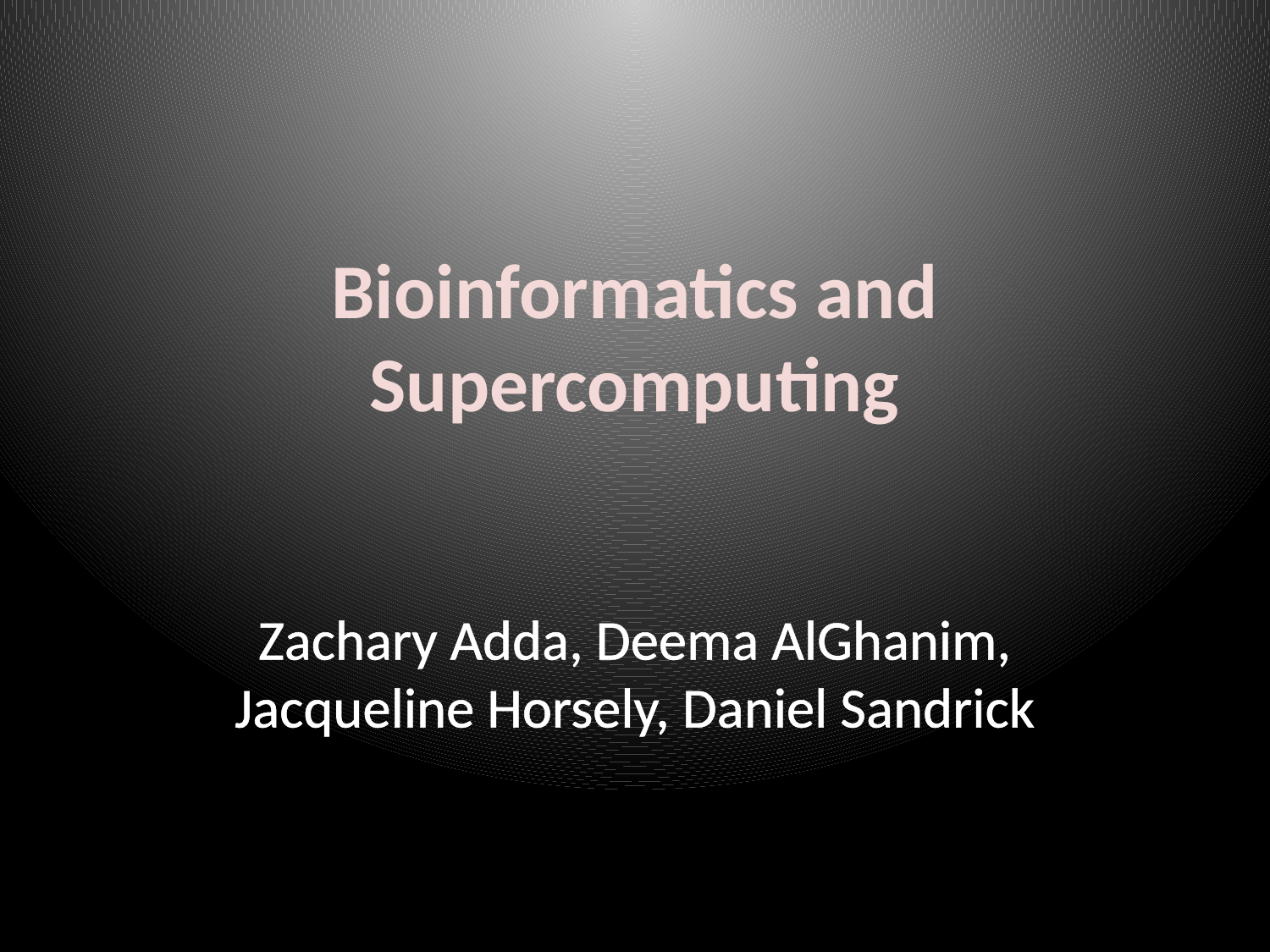

# Bioinformatics and Supercomputing
Zachary Adda, Deema AlGhanim, Jacqueline Horsely, Daniel Sandrick